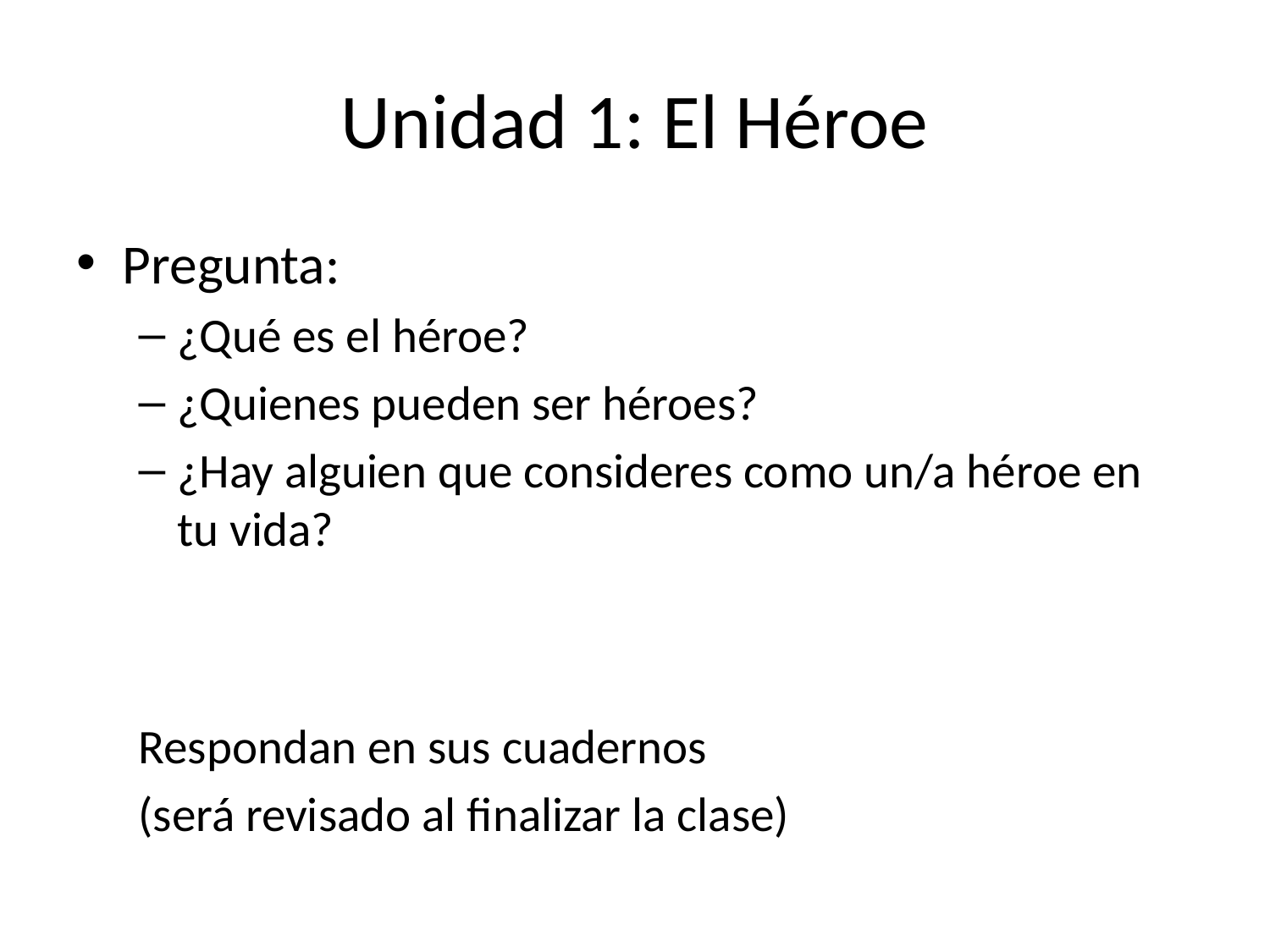

# Unidad 1: El Héroe
Pregunta:
¿Qué es el héroe?
¿Quienes pueden ser héroes?
¿Hay alguien que consideres como un/a héroe en tu vida?

Respondan en sus cuadernos
(será revisado al finalizar la clase)